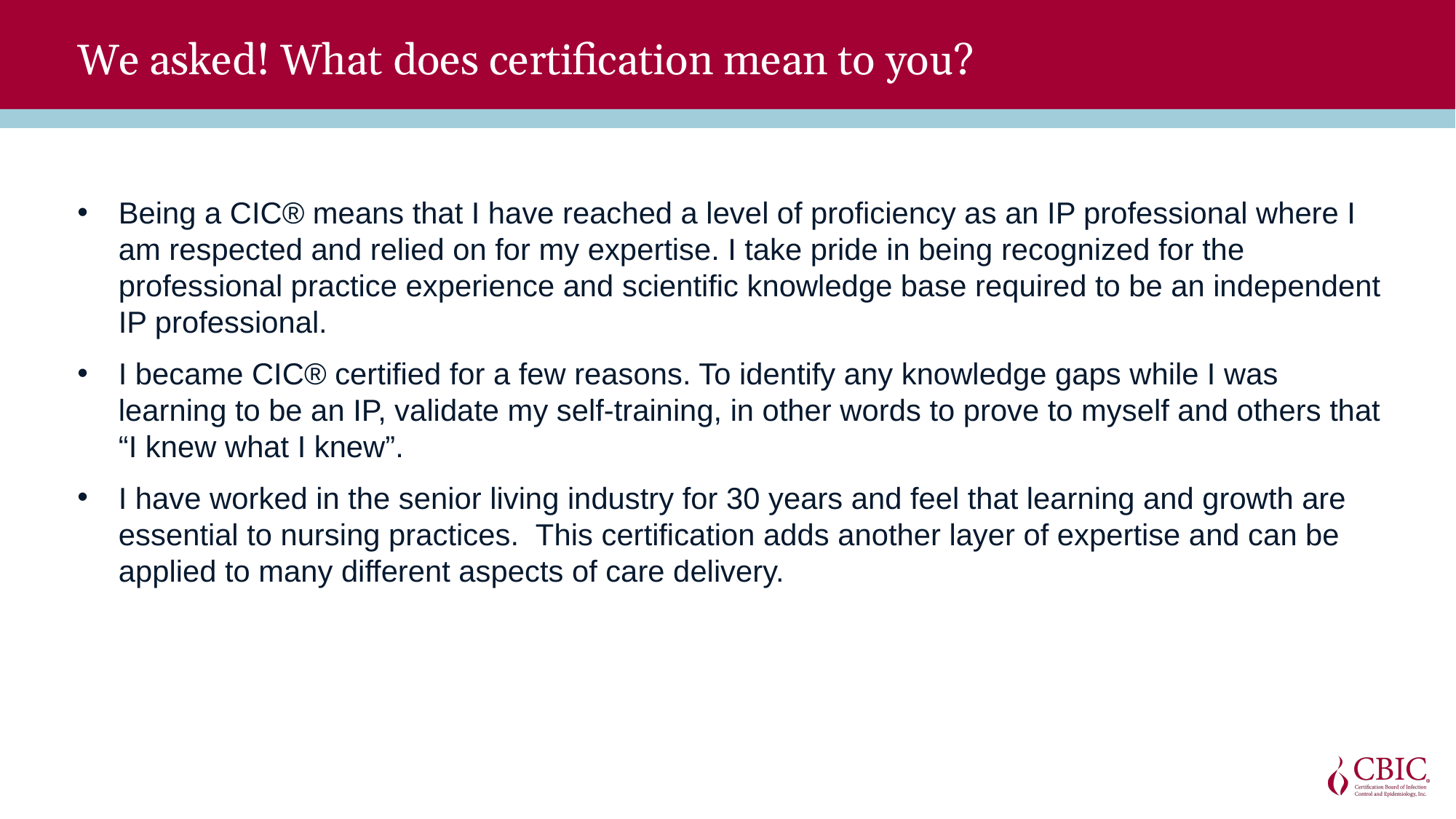

# We asked! What does certification mean to you?
Being a CIC® means that I have reached a level of proficiency as an IP professional where I am respected and relied on for my expertise. I take pride in being recognized for the professional practice experience and scientific knowledge base required to be an independent IP professional.
I became CIC® certified for a few reasons. To identify any knowledge gaps while I was learning to be an IP, validate my self-training, in other words to prove to myself and others that “I knew what I knew”.
I have worked in the senior living industry for 30 years and feel that learning and growth are essential to nursing practices.  This certification adds another layer of expertise and can be applied to many different aspects of care delivery.